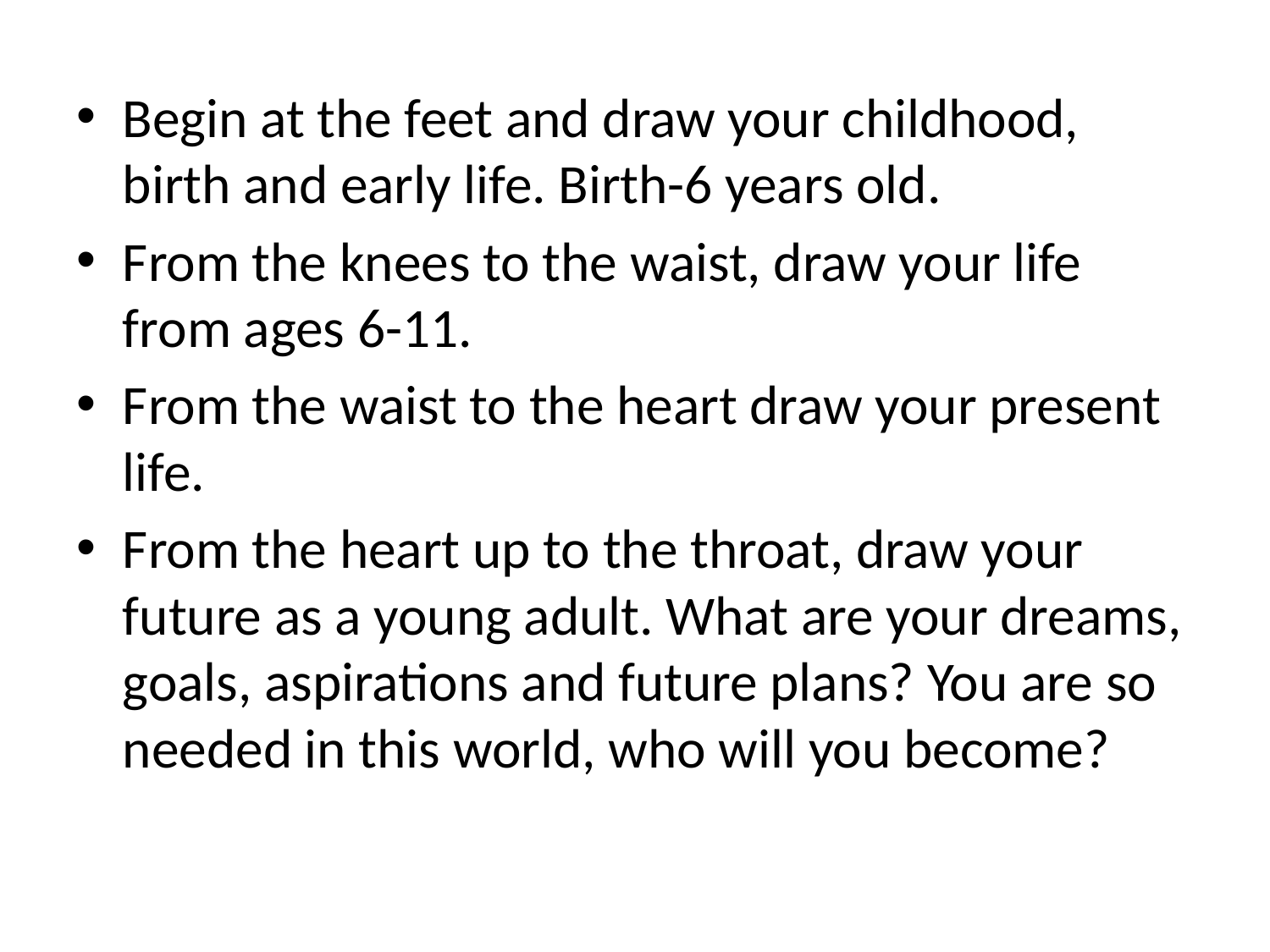

Begin at the feet and draw your childhood, birth and early life. Birth-6 years old.
From the knees to the waist, draw your life from ages 6-11.
From the waist to the heart draw your present life.
From the heart up to the throat, draw your future as a young adult. What are your dreams, goals, aspirations and future plans? You are so needed in this world, who will you become?